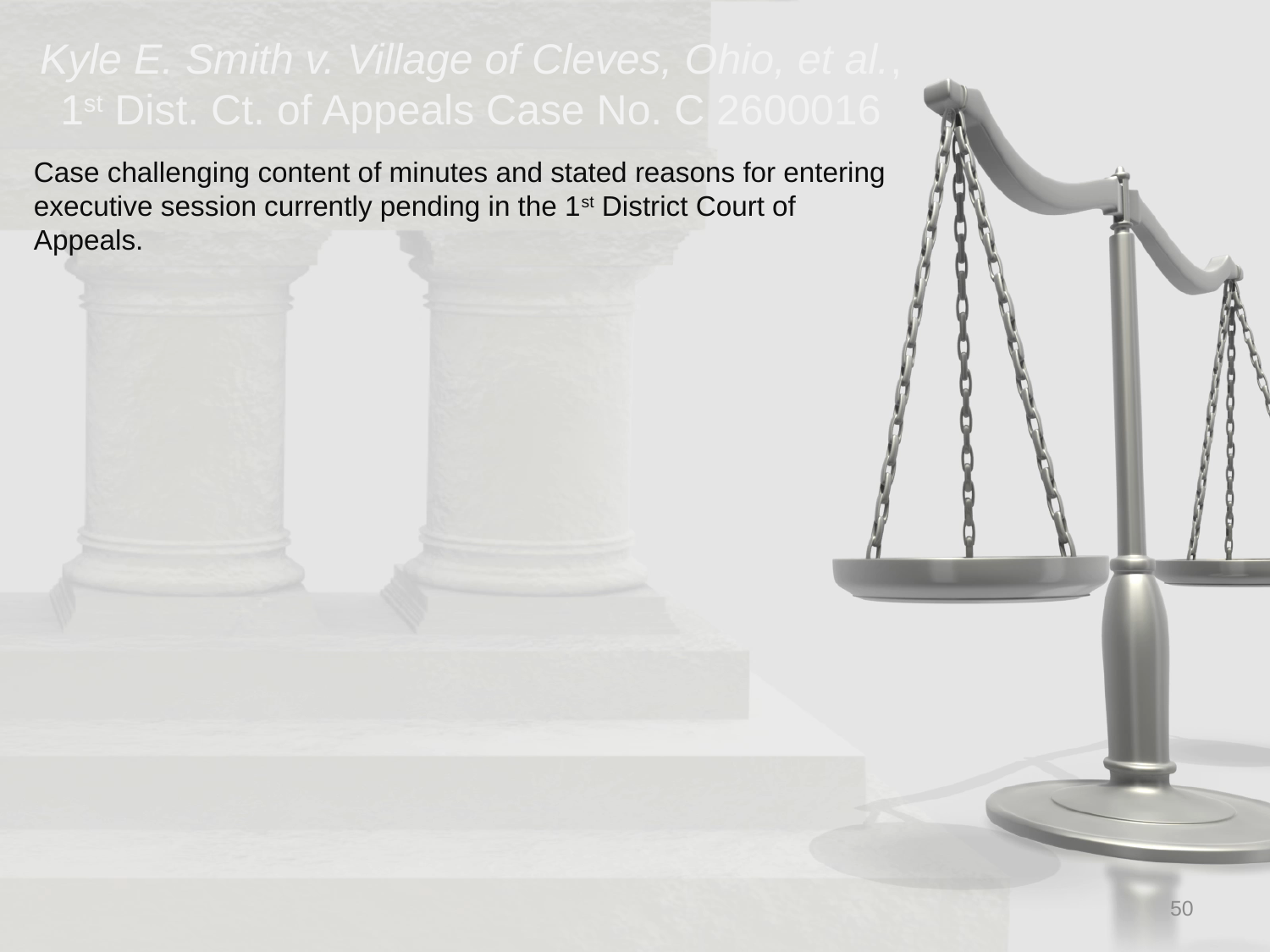

# Kyle E. Smith v. Village of Cleves, Ohio, et al., 1st Dist. Ct. of Appeals Case No. C 2600016
Case challenging content of minutes and stated reasons for entering executive session currently pending in the 1st District Court of Appeals.
50